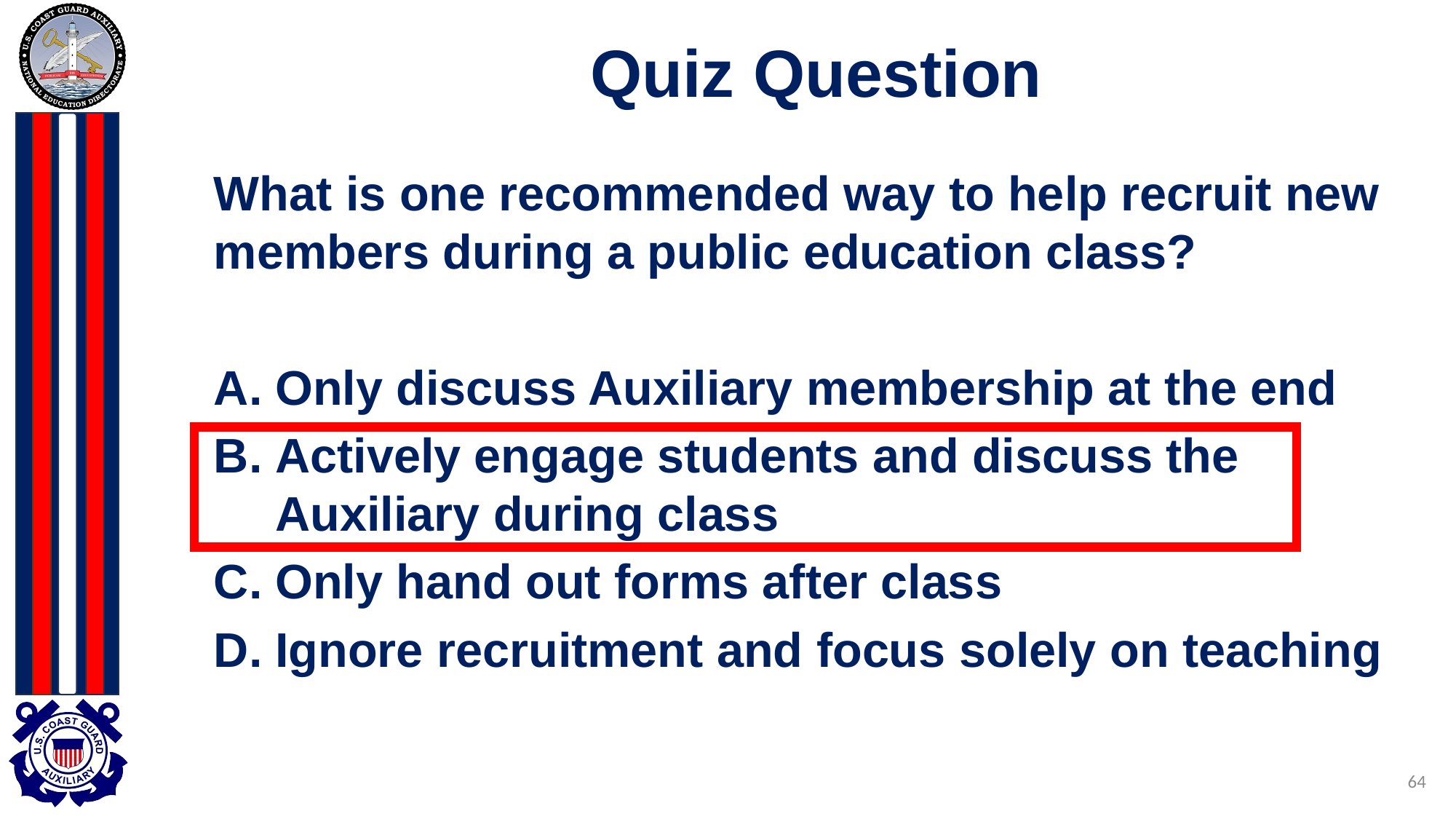

# Quiz Question
What is one recommended way to help recruit new members during a public education class?

Only discuss Auxiliary membership at the end
Actively engage students and discuss the Auxiliary during class
Only hand out forms after class
Ignore recruitment and focus solely on teaching

64